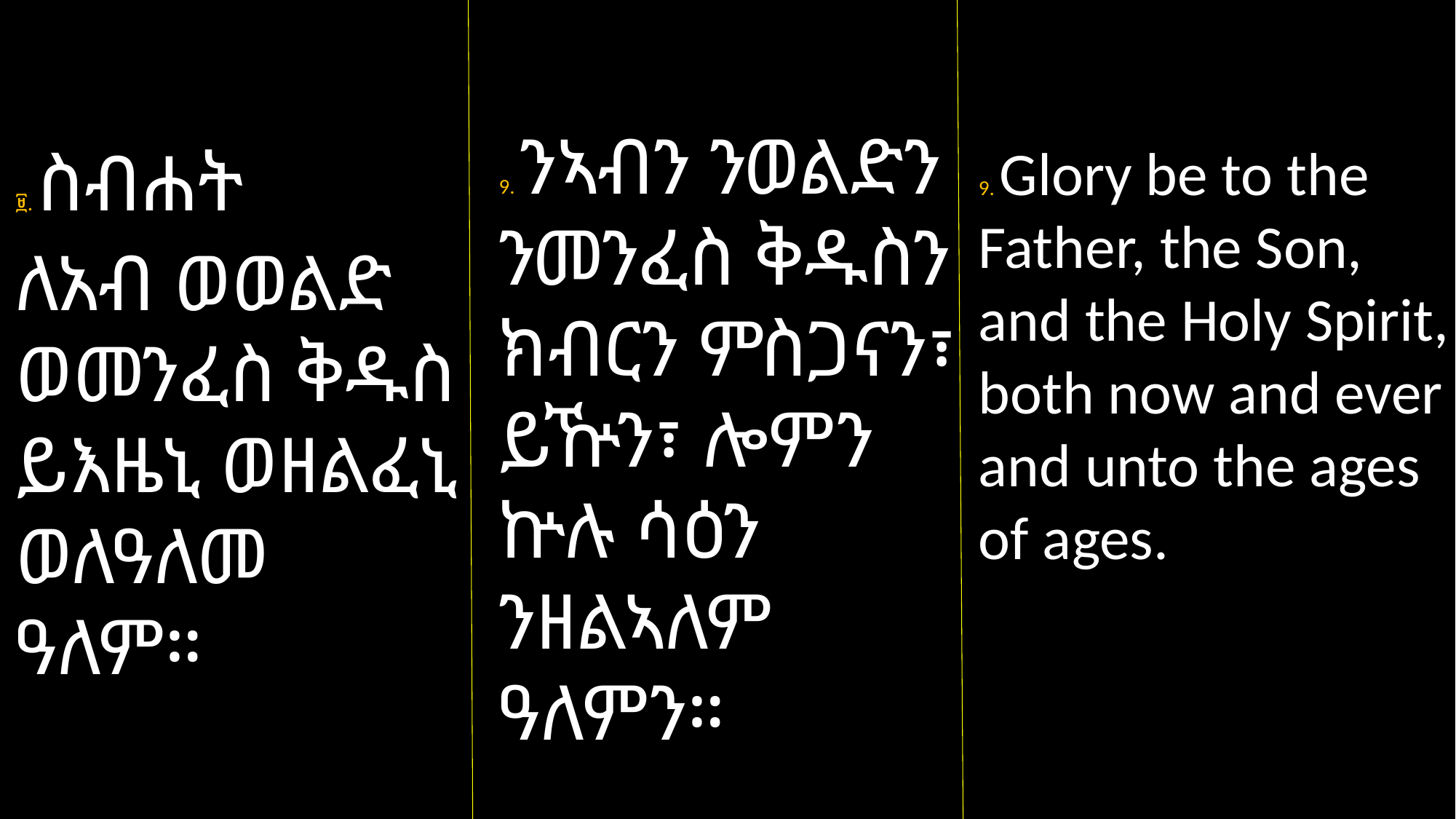

9. ንኣብን ንወልድን ንመንፈስ ቅዱስን ክብርን ምስጋናን፣ ይዅን፣ ሎምን ኵሉ ሳዕን ንዘልኣለም ዓለምን።
፱. ስብሐት
ለአብ ወወልድ ወመንፈስ ቅዱስ ይእዜኒ ወዘልፈኒ ወለዓለመ ዓለም።
9. Glory be to the Father, the Son, and the Holy Spirit, both now and ever and unto the ages of ages.